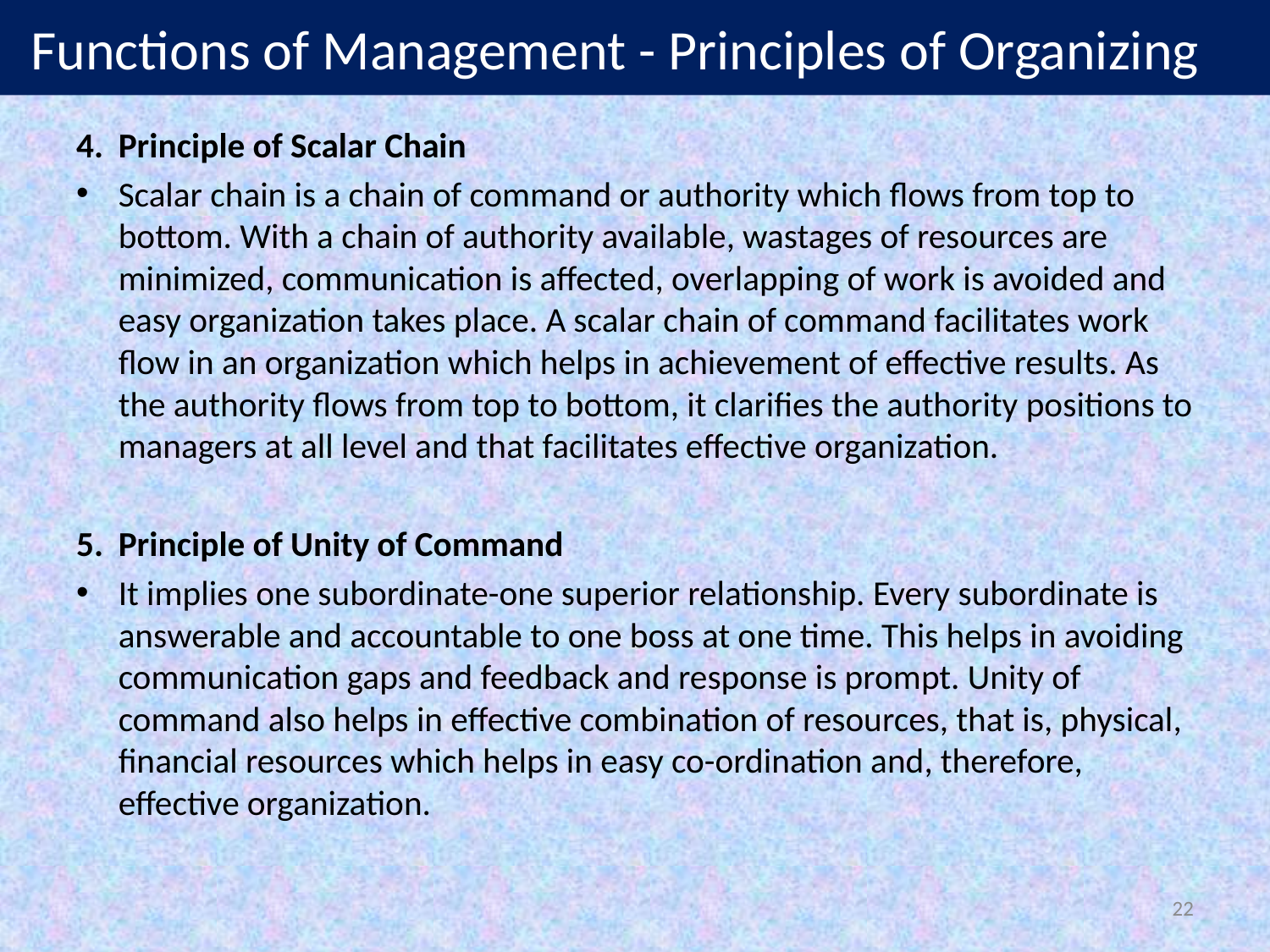

Functions of Management - Principles of Organizing
4.	Principle of Scalar Chain
Scalar chain is a chain of command or authority which flows from top to bottom. With a chain of authority available, wastages of resources are minimized, communication is affected, overlapping of work is avoided and easy organization takes place. A scalar chain of command facilitates work flow in an organization which helps in achievement of effective results. As the authority flows from top to bottom, it clarifies the authority positions to managers at all level and that facilitates effective organization.

5.	Principle of Unity of Command
It implies one subordinate-one superior relationship. Every subordinate is answerable and accountable to one boss at one time. This helps in avoiding communication gaps and feedback and response is prompt. Unity of command also helps in effective combination of resources, that is, physical, financial resources which helps in easy co-ordination and, therefore, effective organization.

22